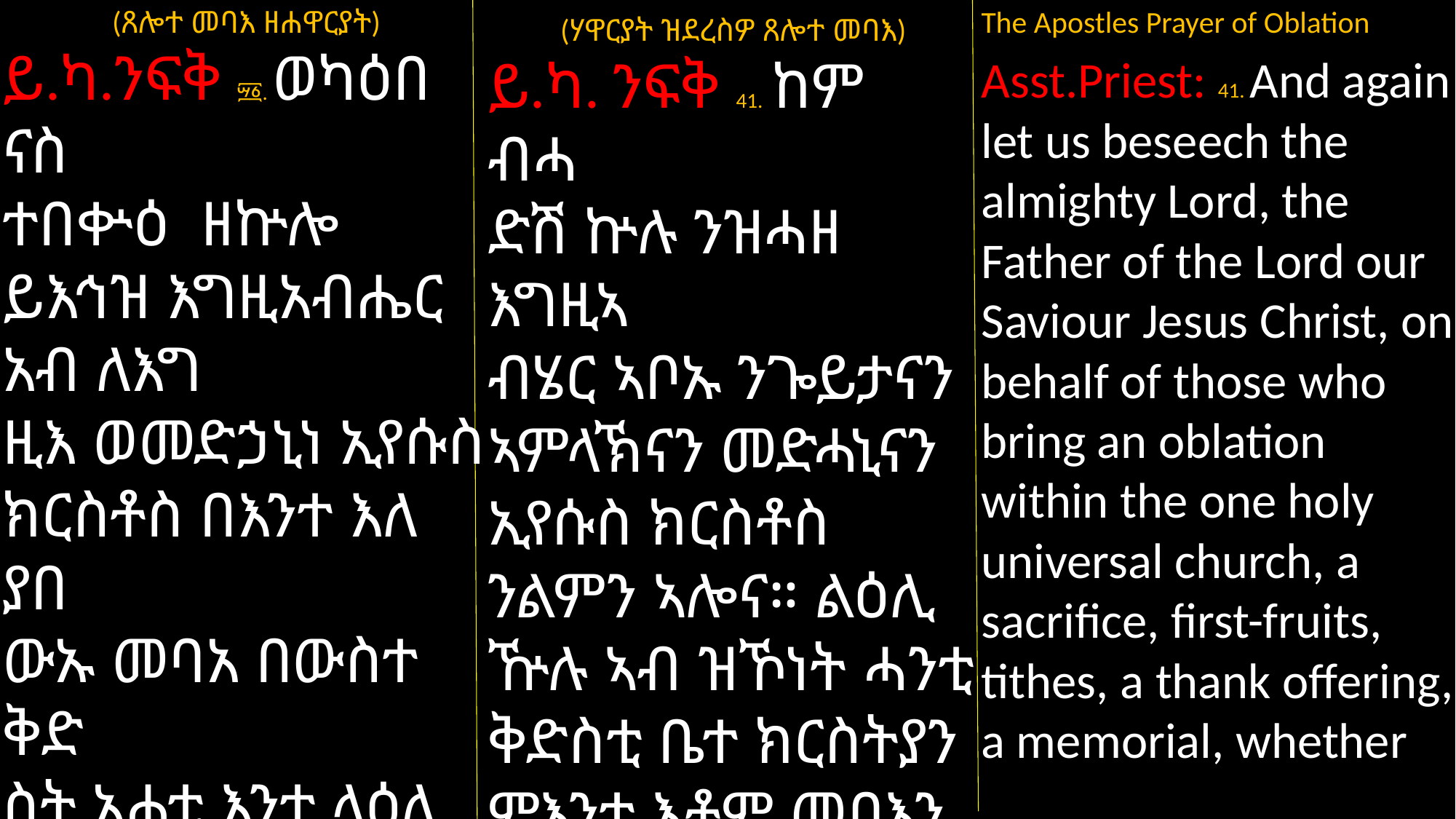

The Apostles Prayer of Oblation
Asst.Priest: 41. And again let us beseech the almighty Lord, the Father of the Lord our Saviour Jesus Christ, on behalf of those who bring an oblation within the one holy universal church, a sacrifice, first-fruits, tithes, a thank offering, a memorial, whether
(ጸሎተ መባእ ዘሐዋርያት)
ይ.ካ.ንፍቅ ፵፩. ወካዕበ ናስ
ተበቍዕ  ዘኵሎ  ይእኅዝ እግዚአብሔር አብ ለእግ
ዚእ ወመድኃኒነ ኢየሱስ ክርስቶስ በእንተ እለ ያበ
ውኡ መባአ በውስተ ቅድ
ስት አሐቲ እንተ ላዕለ ኵሉ ቤተ ክርስቲያን።
መሥዋዕተ ቀዳምያተ ዐሥራተ አኰቴተ፥
(ሃዋርያት ዝደረስዎ ጸሎተ መባእ)
ይ.ካ. ንፍቅ 41.  ከም  ብሓ
ድሽ ኵሉ ንዝሓዘ እግዚኣ
ብሄር ኣቦኡ ንጐይታናን ኣምላኽናን መድሓኒናን ኢየሱስ ክርስቶስ ንልምን ኣሎና። ልዕሊ ዅሉ ኣብ ዝኾነት ሓንቲ ቅድስቲ ቤተ ክርስትያን ምእንቲ እቶም መባእን መሥዋዕ
ትን፥ ቀዳምያትን ዓሥራትን፥